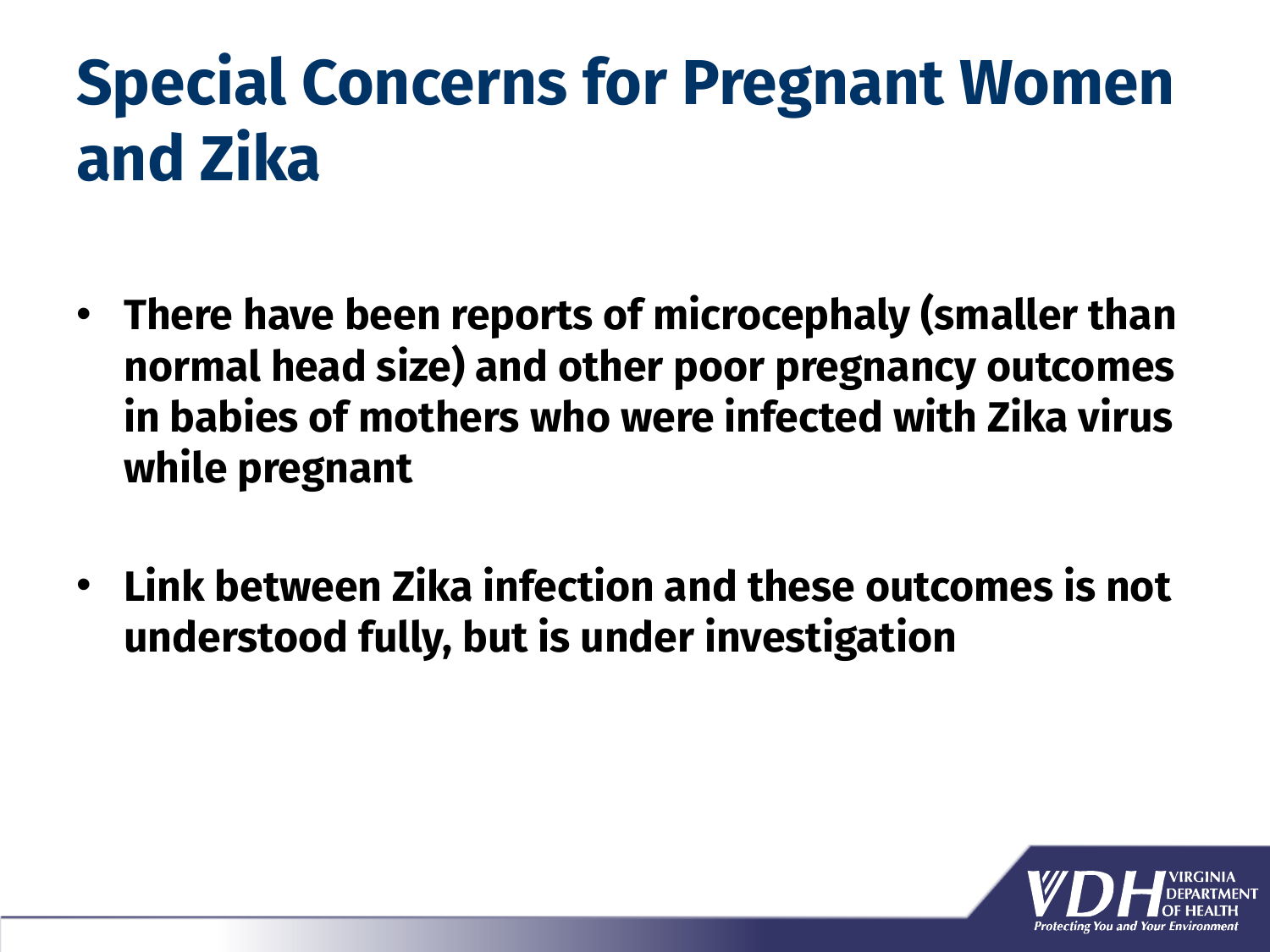

# Special Concerns for Pregnant Women and Zika

There have been reports of microcephaly (smaller than normal head size) and other poor pregnancy outcomes in babies of mothers who were infected with Zika virus while pregnant

Link between Zika infection and these outcomes is not understood fully, but is under investigation